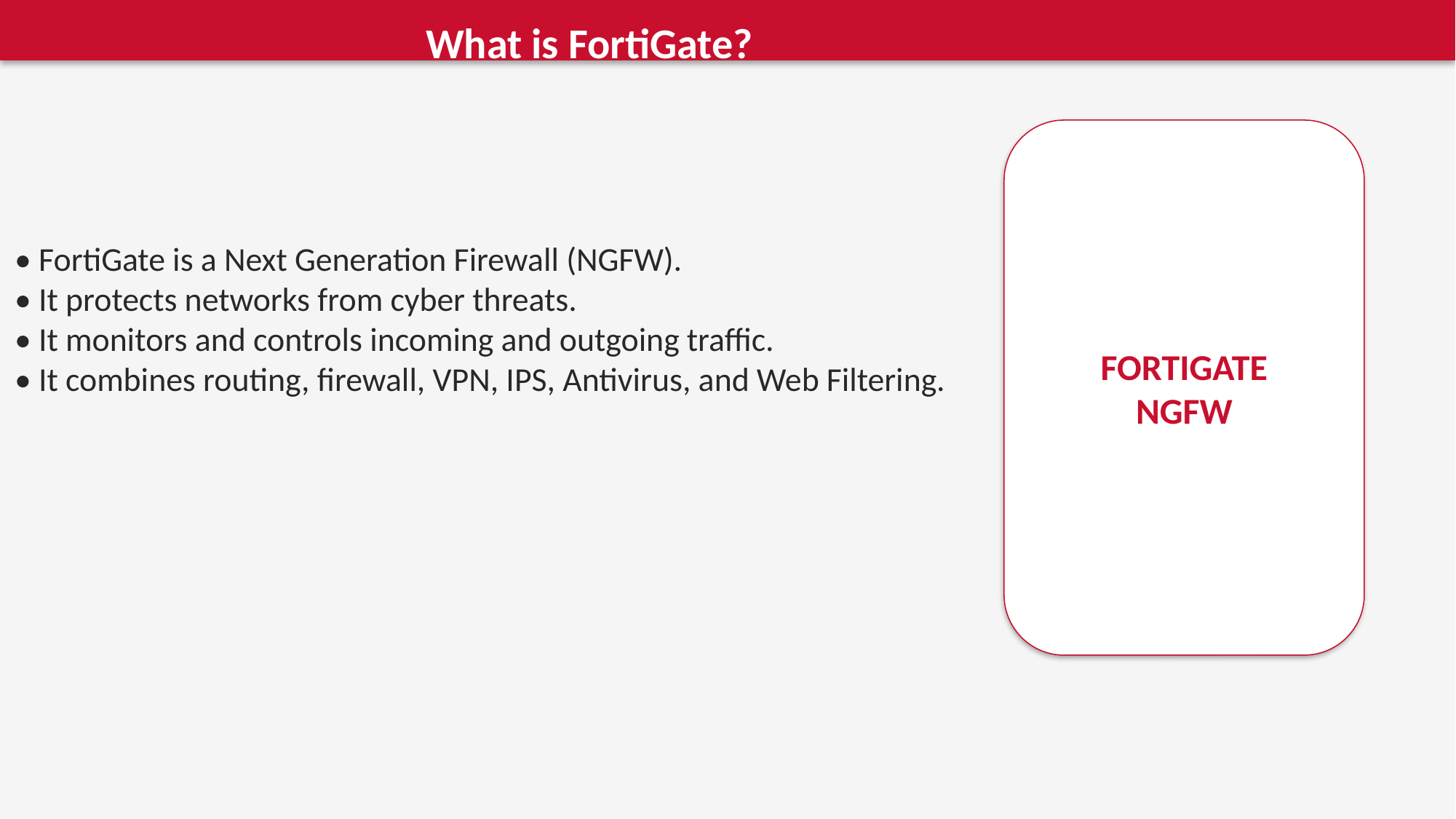

What is FortiGate?
FORTIGATE
NGFW
• FortiGate is a Next Generation Firewall (NGFW).
• It protects networks from cyber threats.
• It monitors and controls incoming and outgoing traffic.
• It combines routing, firewall, VPN, IPS, Antivirus, and Web Filtering.